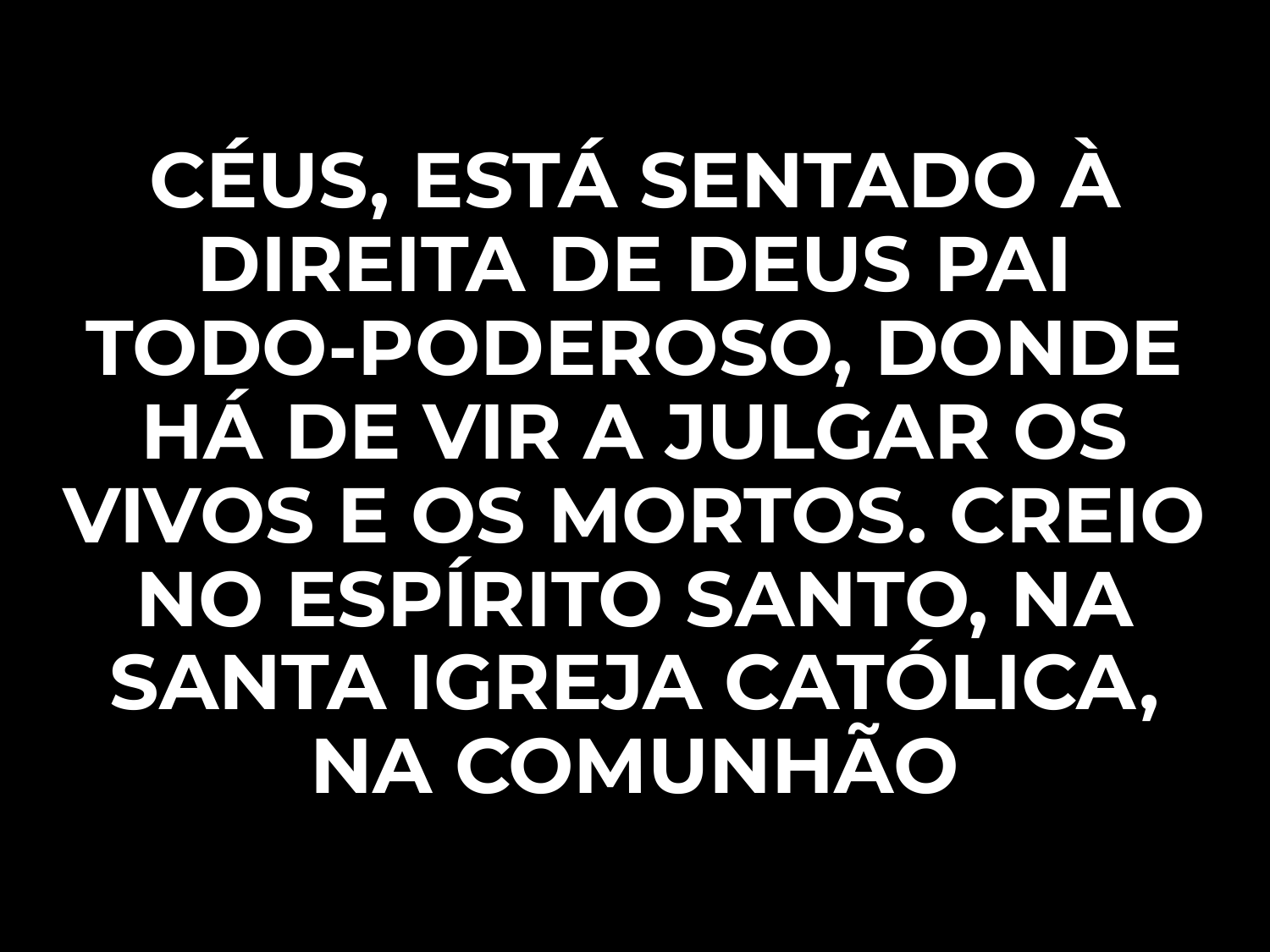

CÉUS, ESTÁ SENTADO À DIREITA DE DEUS PAI TODO-PODEROSO, DONDE HÁ DE VIR A JULGAR OS VIVOS E OS MORTOS. CREIO NO ESPÍRITO SANTO, NA SANTA IGREJA CATÓLICA, NA COMUNHÃO